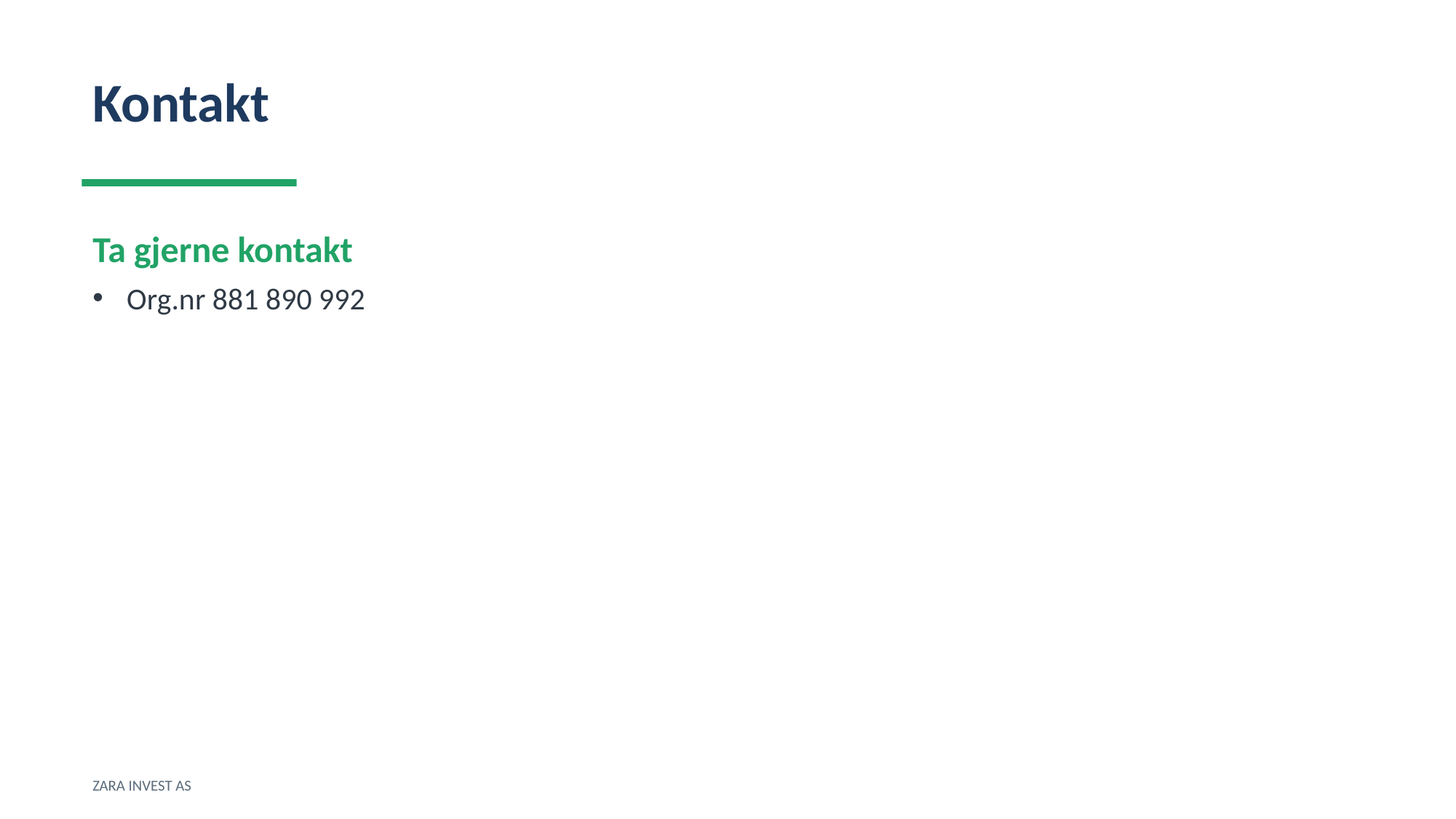

Kontakt

Ta gjerne kontakt
Org.nr 881 890 992
ZARA INVEST AS